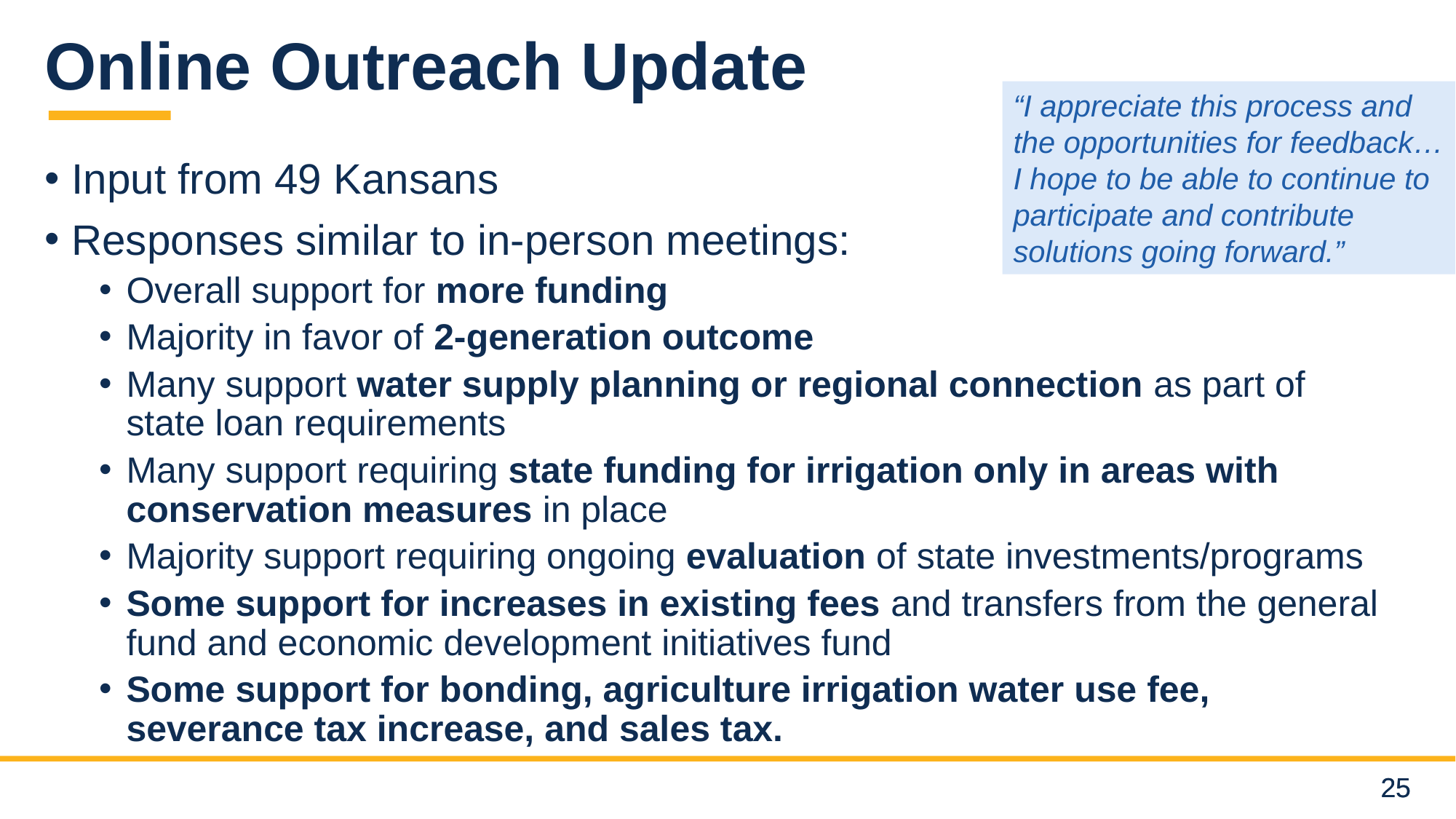

# Online Outreach Update
“I appreciate this process and the opportunities for feedback… I hope to be able to continue to participate and contribute solutions going forward.”
Input from 49 Kansans
Responses similar to in-person meetings:
Overall support for more funding
Majority in favor of 2-generation outcome
Many support water supply planning or regional connection as part of state loan requirements
Many support requiring state funding for irrigation only in areas with conservation measures in place
Majority support requiring ongoing evaluation of state investments/programs
Some support for increases in existing fees and transfers from the general fund and economic development initiatives fund
Some support for bonding, agriculture irrigation water use fee, severance tax increase, and sales tax.